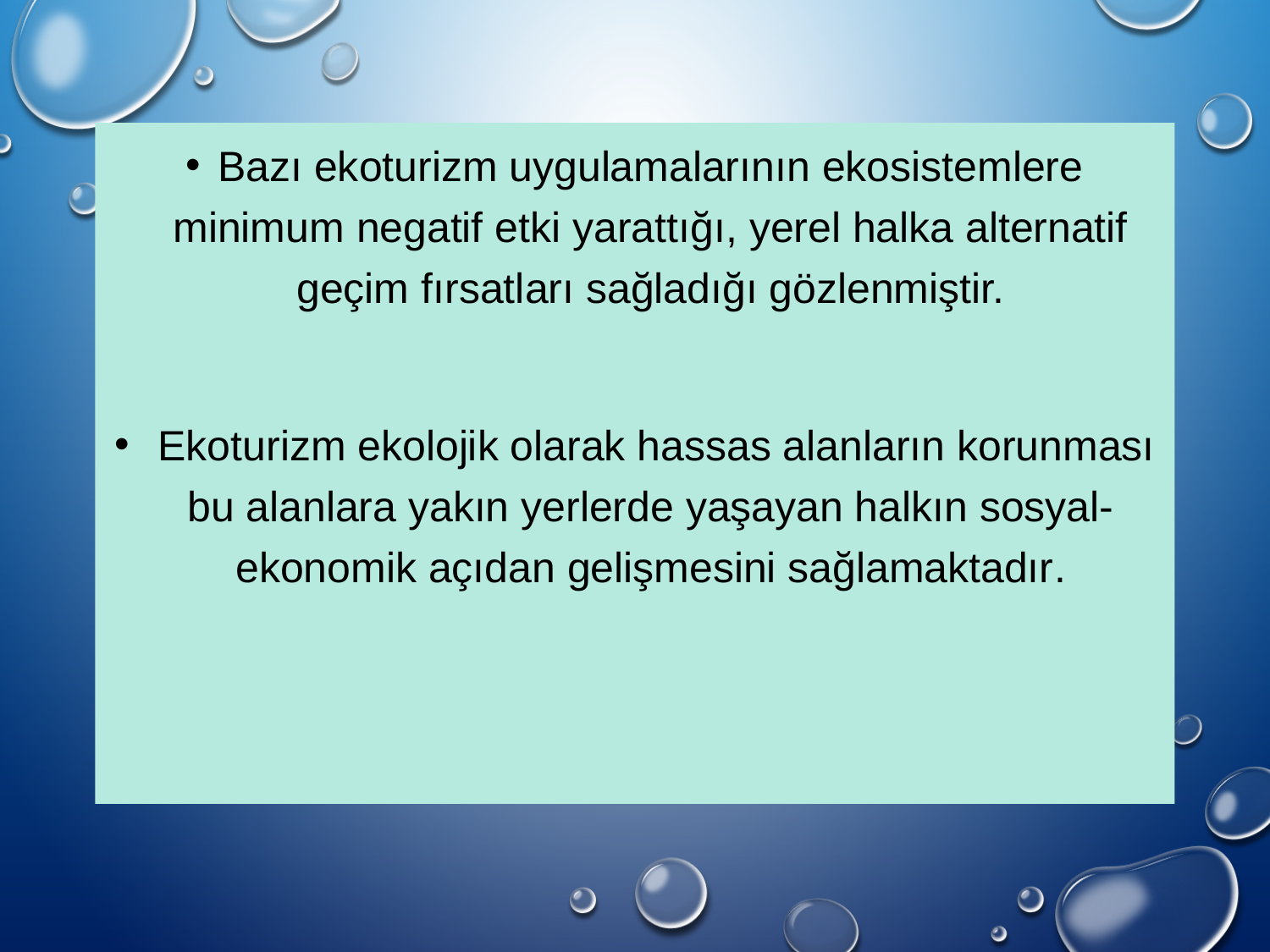

#
Bazı ekoturizm uygulamalarının ekosistemlere minimum negatif etki yarattığı, yerel halka alternatif geçim fırsatları sağladığı gözlenmiştir.

 Ekoturizm ekolojik olarak hassas alanların korunması bu alanlara yakın yerlerde yaşayan halkın sosyal-ekonomik açıdan gelişmesini sağlamaktadır.